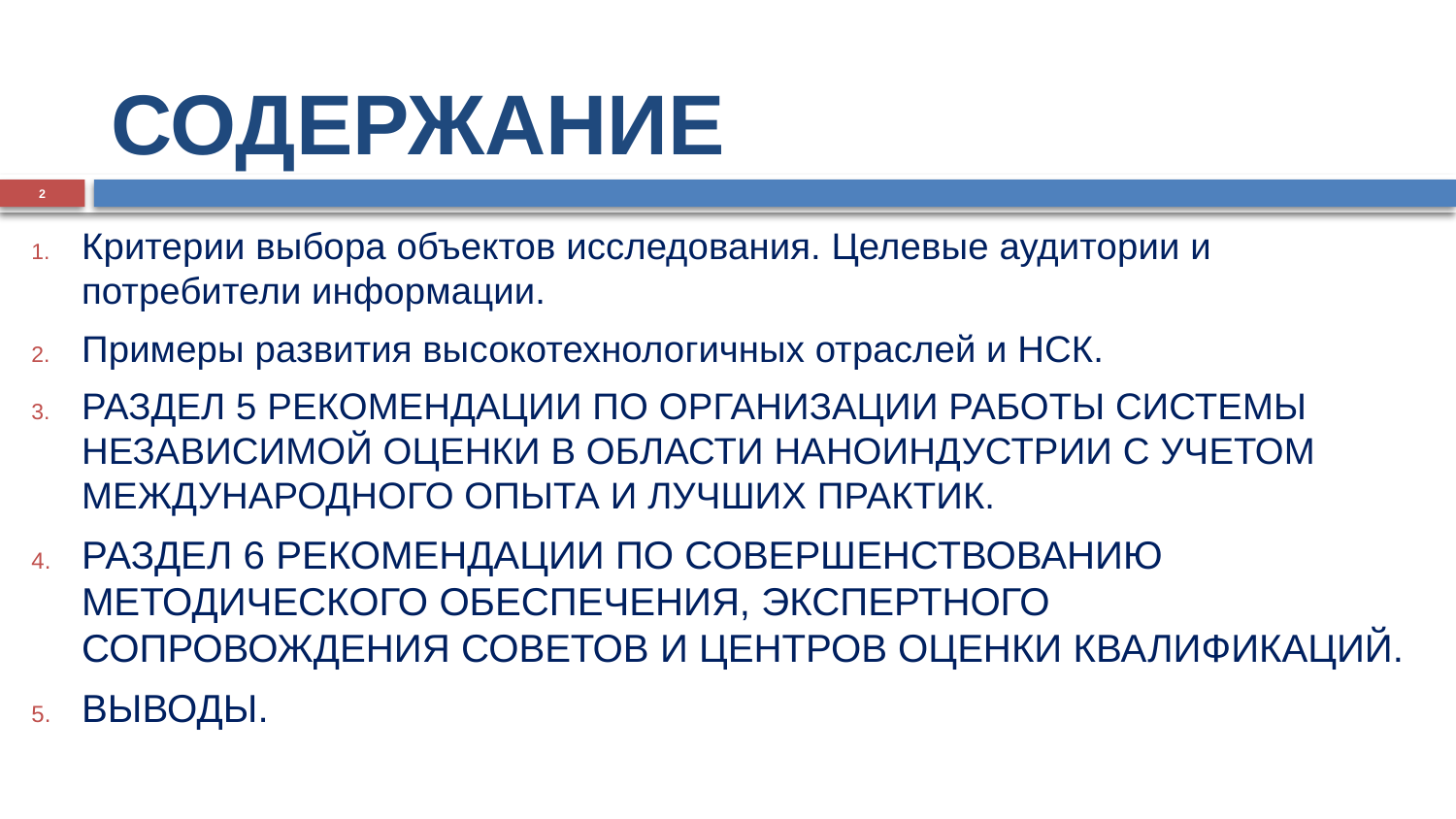

# СОДЕРЖАНИЕ
2
Критерии выбора объектов исследования. Целевые аудитории и потребители информации.
Примеры развития высокотехнологичных отраслей и НСК.
РАЗДЕЛ 5 РЕКОМЕНДАЦИИ ПО ОРГАНИЗАЦИИ РАБОТЫ СИСТЕМЫ НЕЗАВИСИМОЙ ОЦЕНКИ В ОБЛАСТИ НАНОИНДУСТРИИ С УЧЕТОМ МЕЖДУНАРОДНОГО ОПЫТА И ЛУЧШИХ ПРАКТИК.
РАЗДЕЛ 6 РЕКОМЕНДАЦИИ ПО СОВЕРШЕНСТВОВАНИЮ МЕТОДИЧЕСКОГО ОБЕСПЕЧЕНИЯ, ЭКСПЕРТНОГО СОПРОВОЖДЕНИЯ СОВЕТОВ И ЦЕНТРОВ ОЦЕНКИ КВАЛИФИКАЦИЙ.
ВЫВОДЫ.